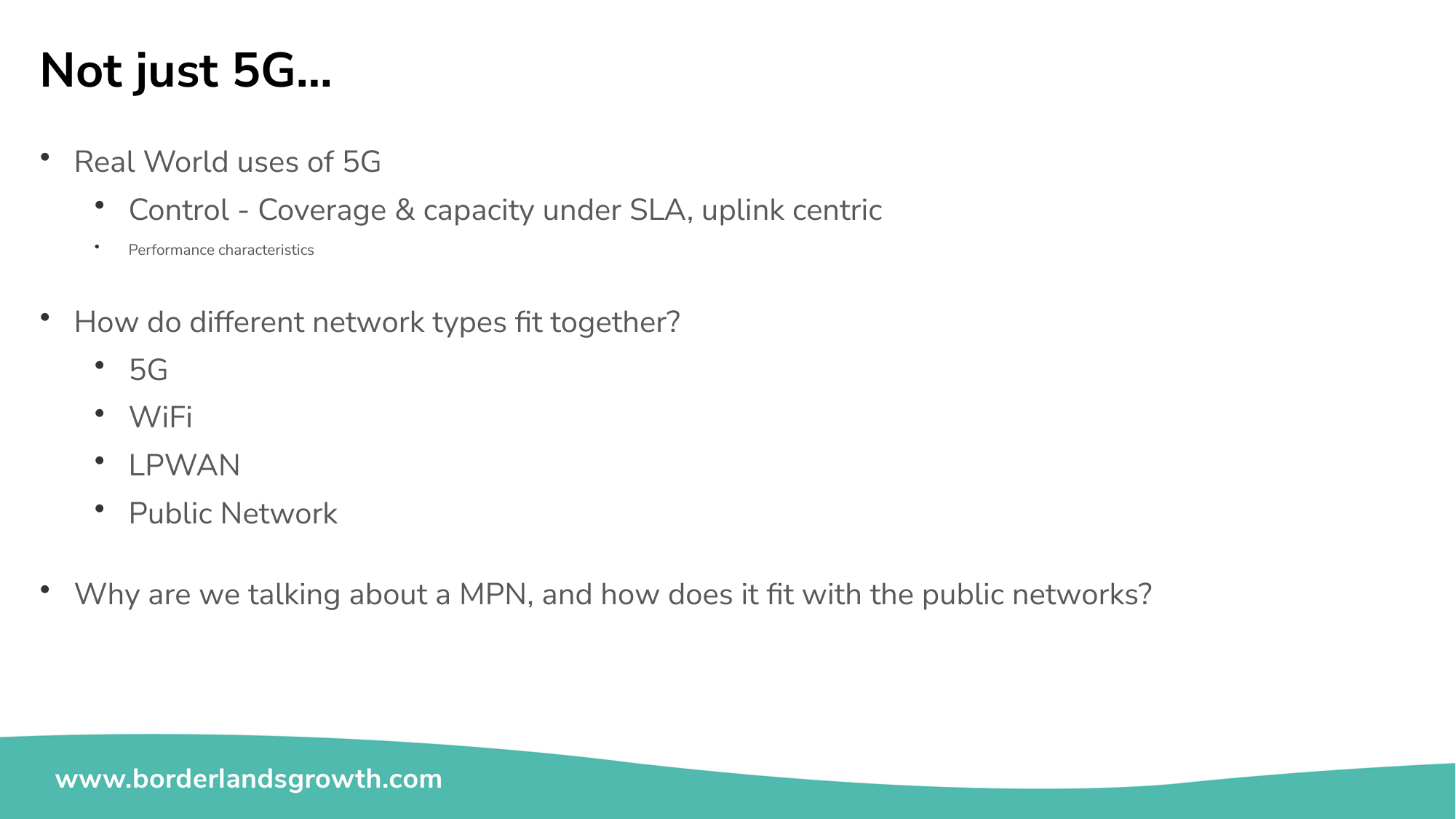

# Not just 5G…
Real World uses of 5G
Control - Coverage & capacity under SLA, uplink centric
Performance characteristics
How do different network types fit together?
5G
WiFi
LPWAN
Public Network
Why are we talking about a MPN, and how does it fit with the public networks?